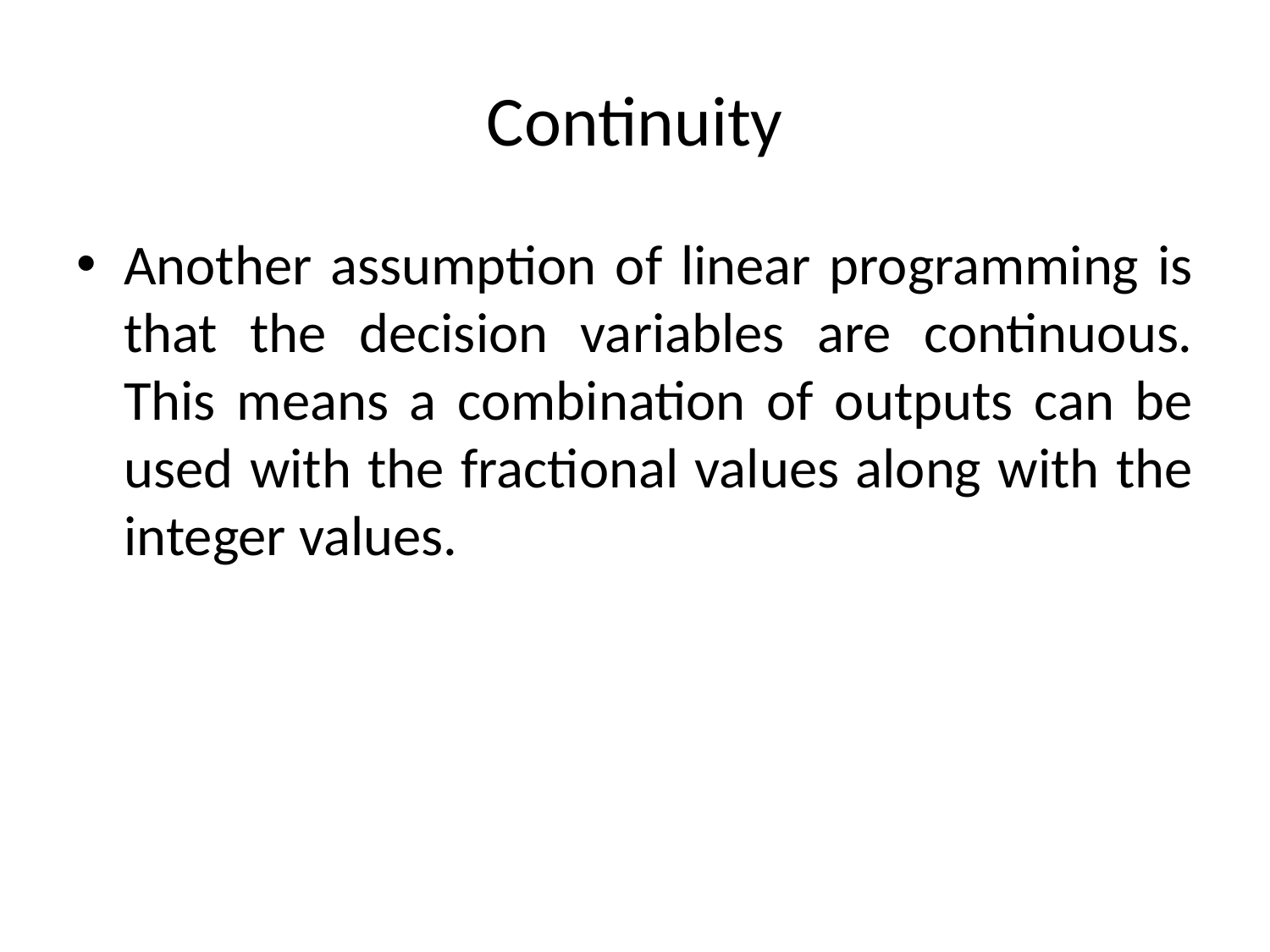

# Continuity
Another assumption of linear programming is that the decision variables are continuous. This means a combination of outputs can be used with the fractional values along with the integer values.